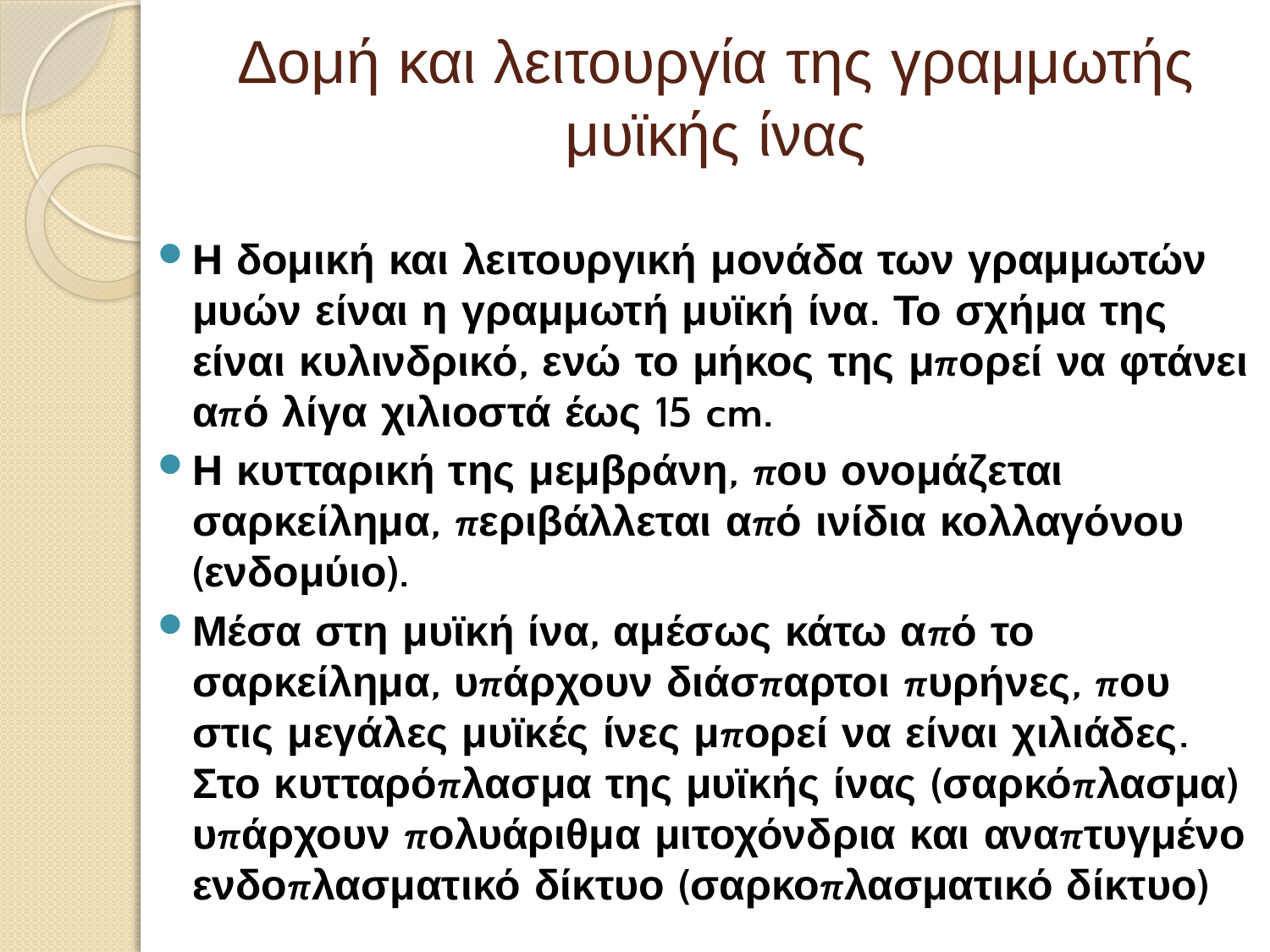

# Δομή και λειτουργία της γραμμωτής μυϊκής ίνας
Η δομική και λειτουργική μονάδα των γραμμωτών μυών είναι η γραμμωτή μυϊκή ίνα. Το σχήμα της είναι κυλινδρικό, ενώ το μήκος της μπορεί να φτάνει από λίγα χιλιοστά έως 15 cm.
Η κυτταρική της μεμβράνη, που ονομάζεται σαρκείλημα, περιβάλλεται από ινίδια κολλαγόνου (ενδομύιο).
Μέσα στη μυϊκή ίνα, αμέσως κάτω από το σαρκείλημα, υπάρχουν διάσπαρτοι πυρήνες, που στις μεγάλες μυϊκές ίνες μπορεί να είναι χιλιάδες. Στο κυτταρόπλασμα της μυϊκής ίνας (σαρκόπλασμα) υπάρχουν πολυάριθμα μιτοχόνδρια και αναπτυγμένο ενδοπλασματικό δίκτυο (σαρκοπλασματικό δίκτυο)